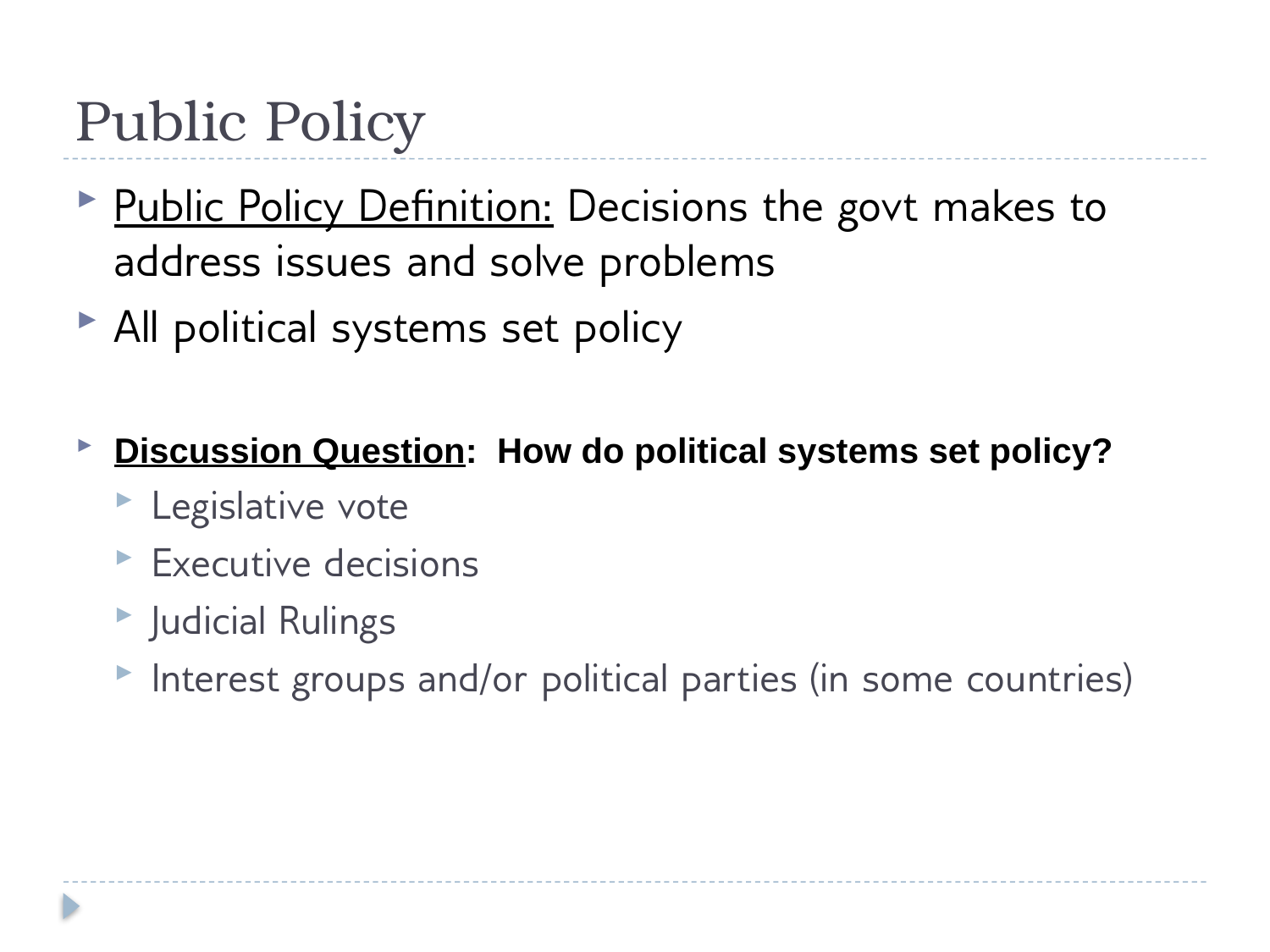

# Public Policy
Public Policy Definition: Decisions the govt makes to address issues and solve problems
All political systems set policy

Discussion Question:  How do political systems set policy?
Legislative vote
Executive decisions
Judicial Rulings
Interest groups and/or political parties (in some countries)